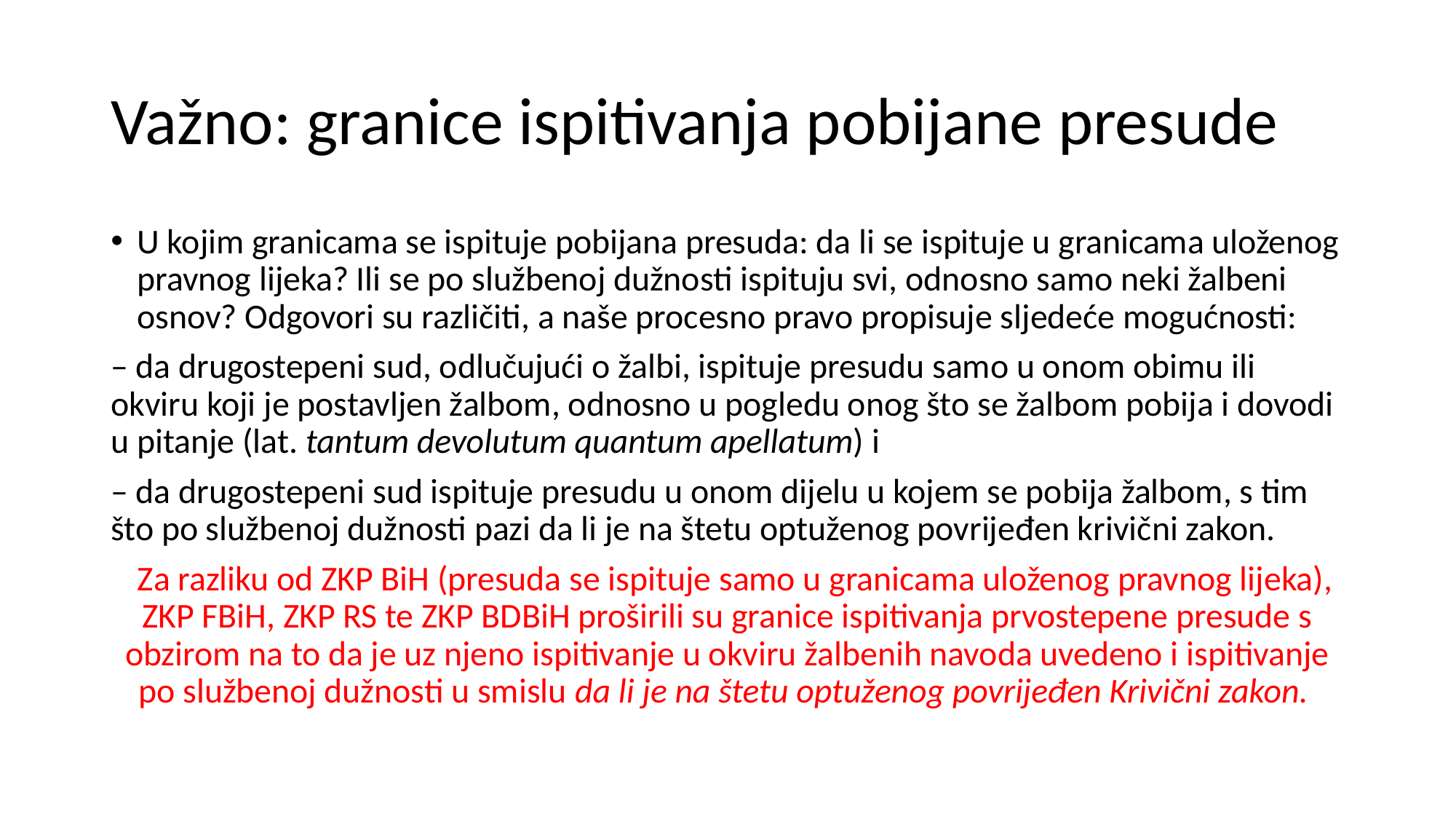

# Važno: granice ispitivanja pobijane presude
U kojim granicama se ispituje pobijana presuda: da li se ispituje u granicama uloženog pravnog lijeka? Ili se po službenoj dužnosti ispituju svi, odnosno samo neki žalbeni osnov? Odgovori su različiti, a naše procesno pravo propisuje sljedeće mogućnosti:
– da drugostepeni sud, odlučujući o žalbi, ispituje presudu samo u onom obimu ili okviru koji je postavljen žalbom, odnosno u pogledu onog što se žalbom pobija i dovodi u pitanje (lat. tantum devolutum quantum apellatum) i
– da drugostepeni sud ispituje presudu u onom dijelu u kojem se pobija žalbom, s tim što po službenoj dužnosti pazi da li je na štetu optuženog povrijeđen krivični zakon.
  Za razliku od ZKP BiH (presuda se ispituje samo u granicama uloženog pravnog lijeka), ZKP FBiH, ZKP RS te ZKP BDBiH proširili su granice ispitivanja prvostepene presude s obzirom na to da je uz njeno ispitivanje u okviru žalbenih navoda uvedeno i ispitivanje po službenoj dužnosti u smislu da li je na štetu optuženog povrijeđen Krivični zakon.